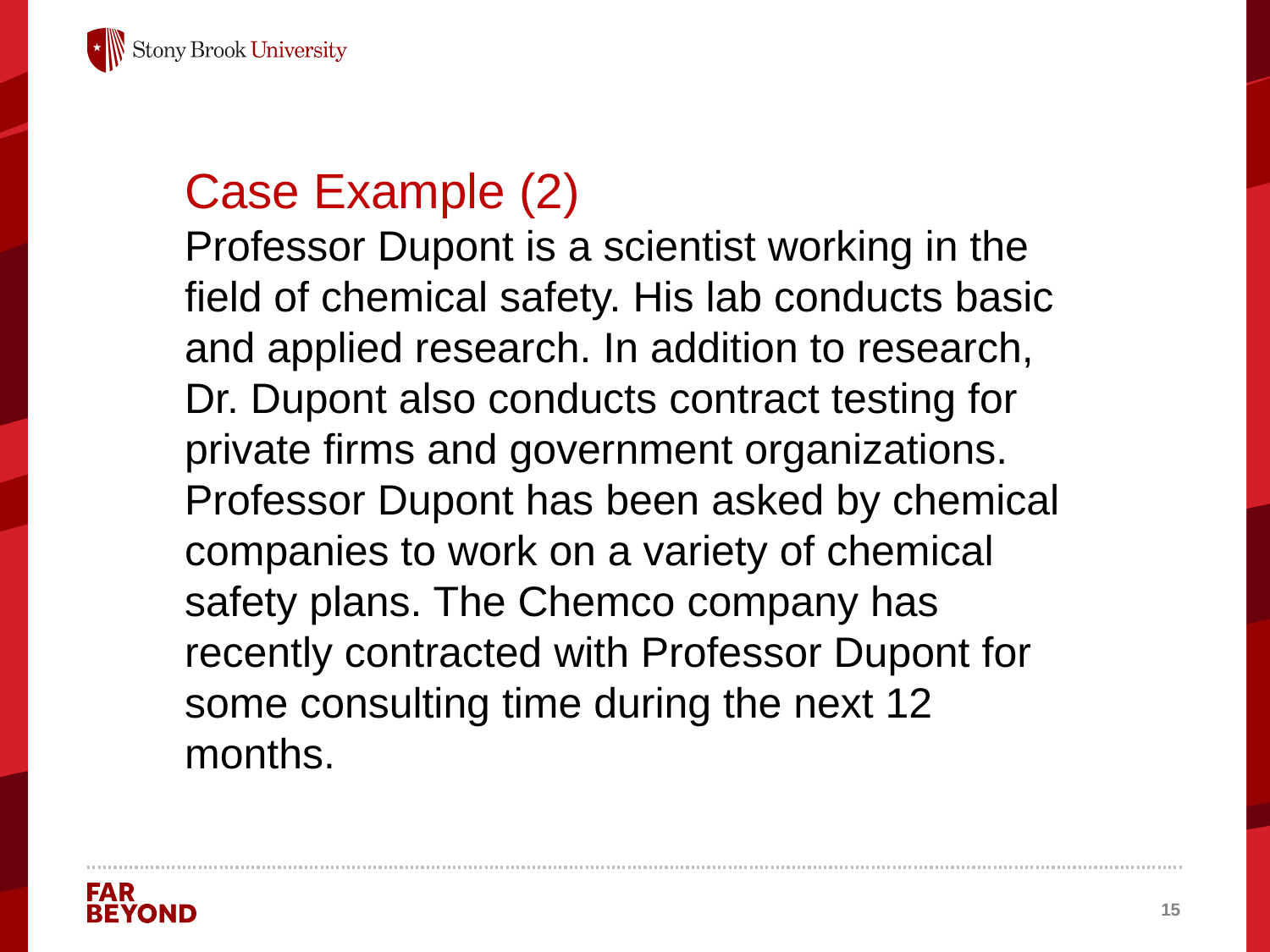

Case Example (2)
Professor Dupont is a scientist working in the field of chemical safety. His lab conducts basic and applied research. In addition to research, Dr. Dupont also conducts contract testing for private firms and government organizations. Professor Dupont has been asked by chemical companies to work on a variety of chemical safety plans. The Chemco company has recently contracted with Professor Dupont for some consulting time during the next 12 months.
15